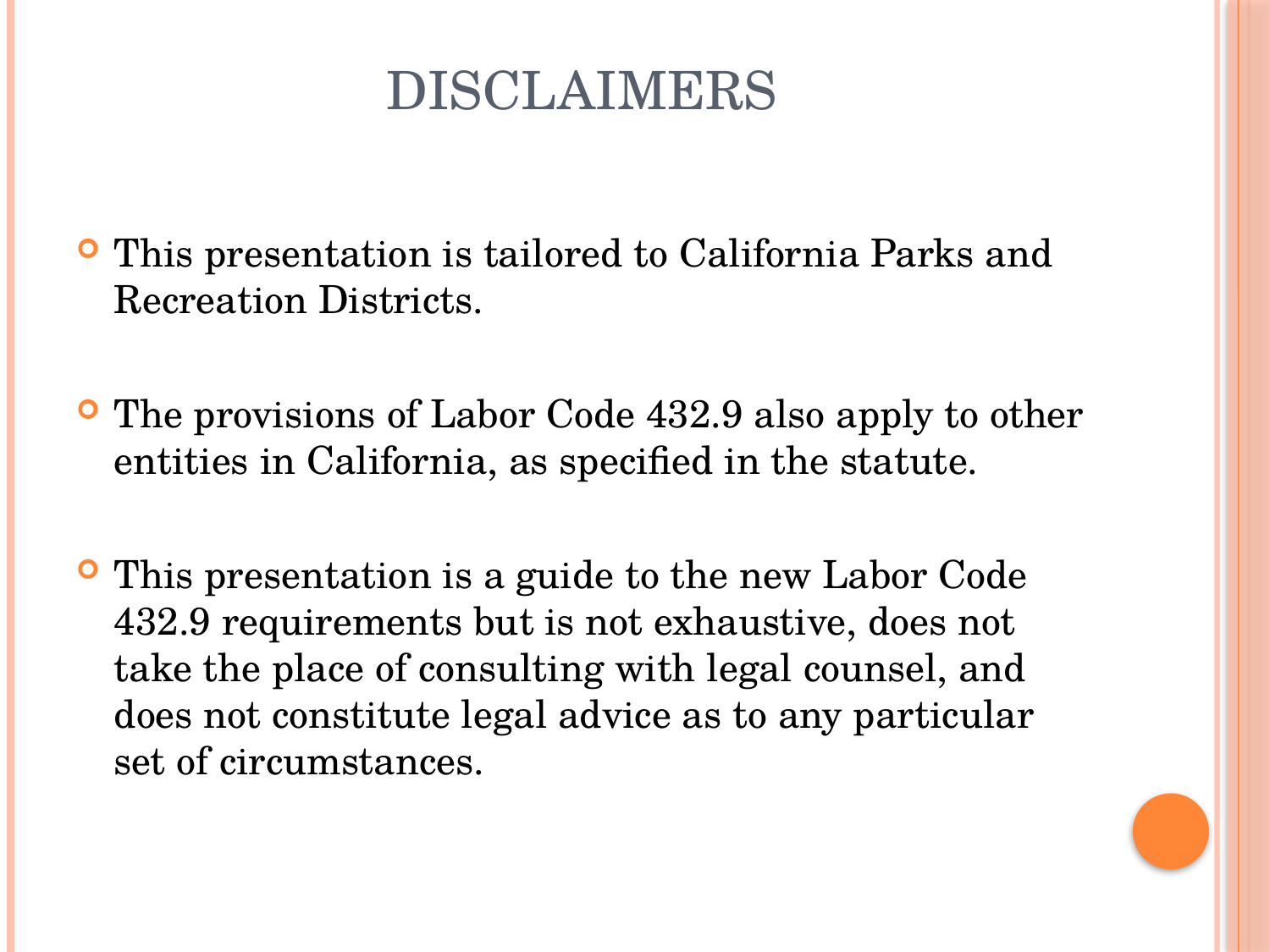

# Disclaimers
This presentation is tailored to California Parks and Recreation Districts.

The provisions of Labor Code 432.9 also apply to other entities in California, as specified in the statute.

This presentation is a guide to the new Labor Code 432.9 requirements but is not exhaustive, does not take the place of consulting with legal counsel, and does not constitute legal advice as to any particular set of circumstances.